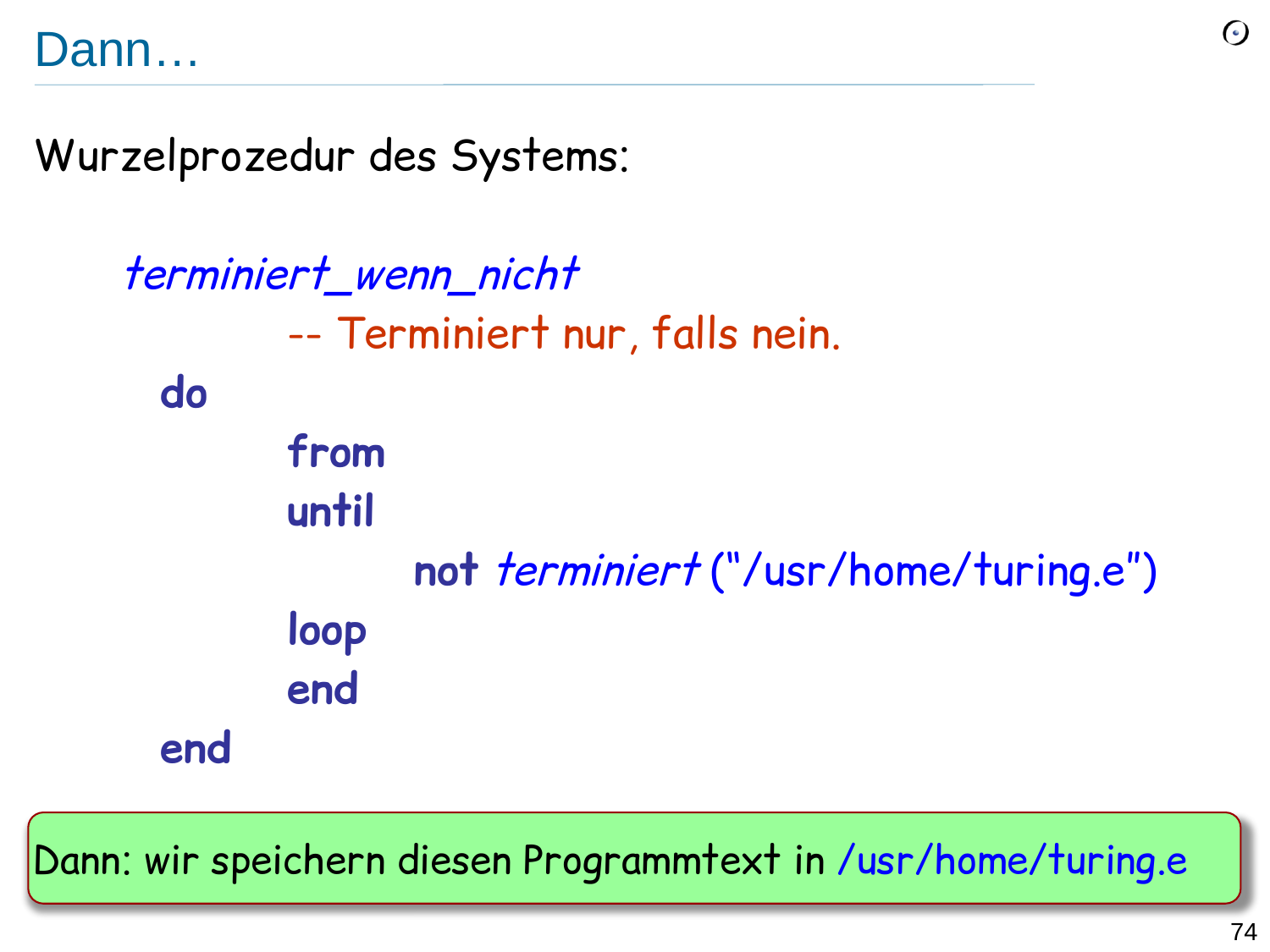

# Dann…
Wurzelprozedur des Systems:

	terminiert_wenn_nicht
			-- Terminiert nur, falls nein.
		do
			from
			until
				not terminiert (“/usr/home/turing.e”)
			loop
			end
		end

Dann: wir speichern diesen Programmtext in /usr/home/turing.e